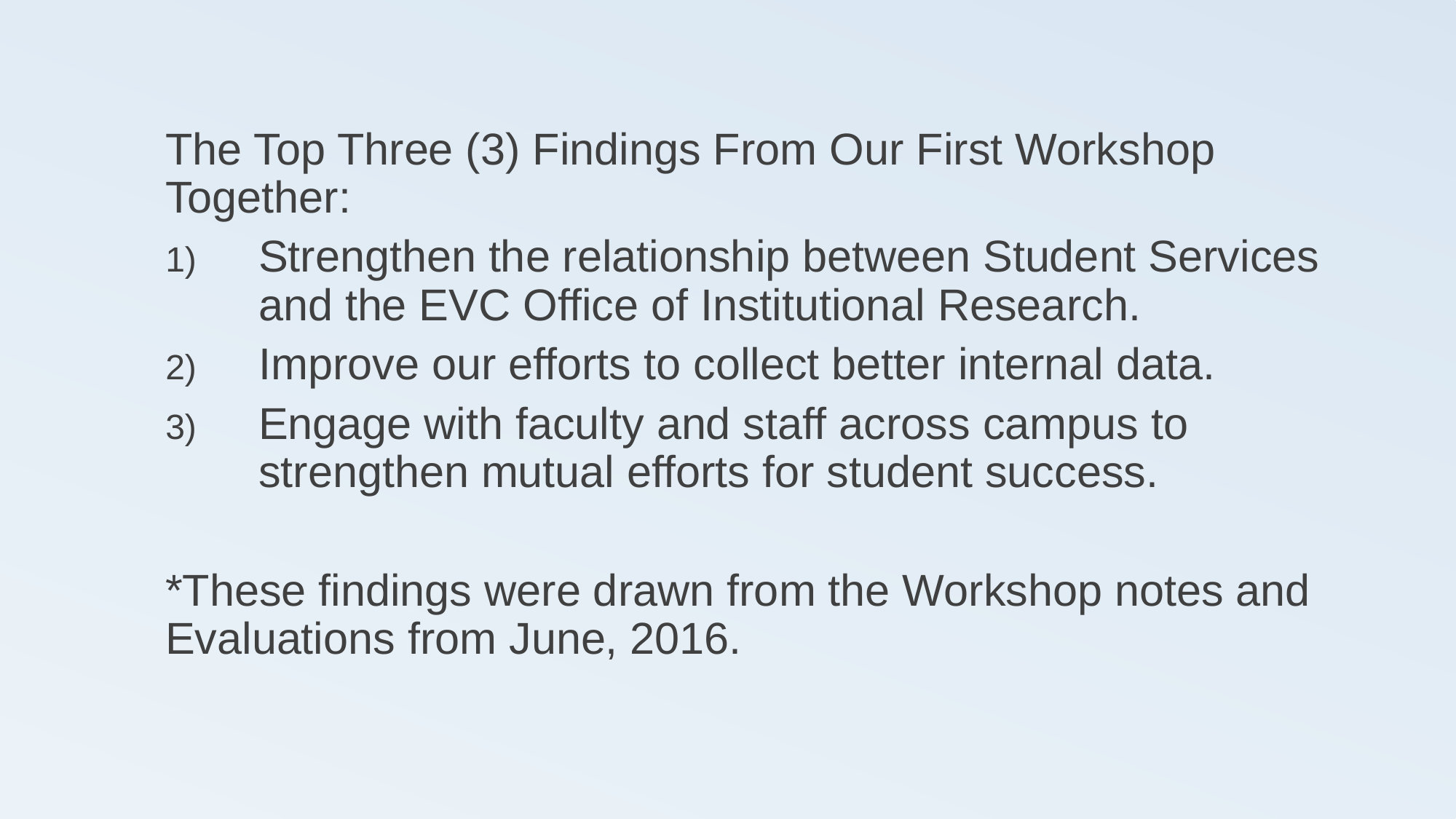

The Top Three (3) Findings From Our First Workshop Together:
Strengthen the relationship between Student Services and the EVC Office of Institutional Research.
Improve our efforts to collect better internal data.
Engage with faculty and staff across campus to strengthen mutual efforts for student success.

*These findings were drawn from the Workshop notes and Evaluations from June, 2016.